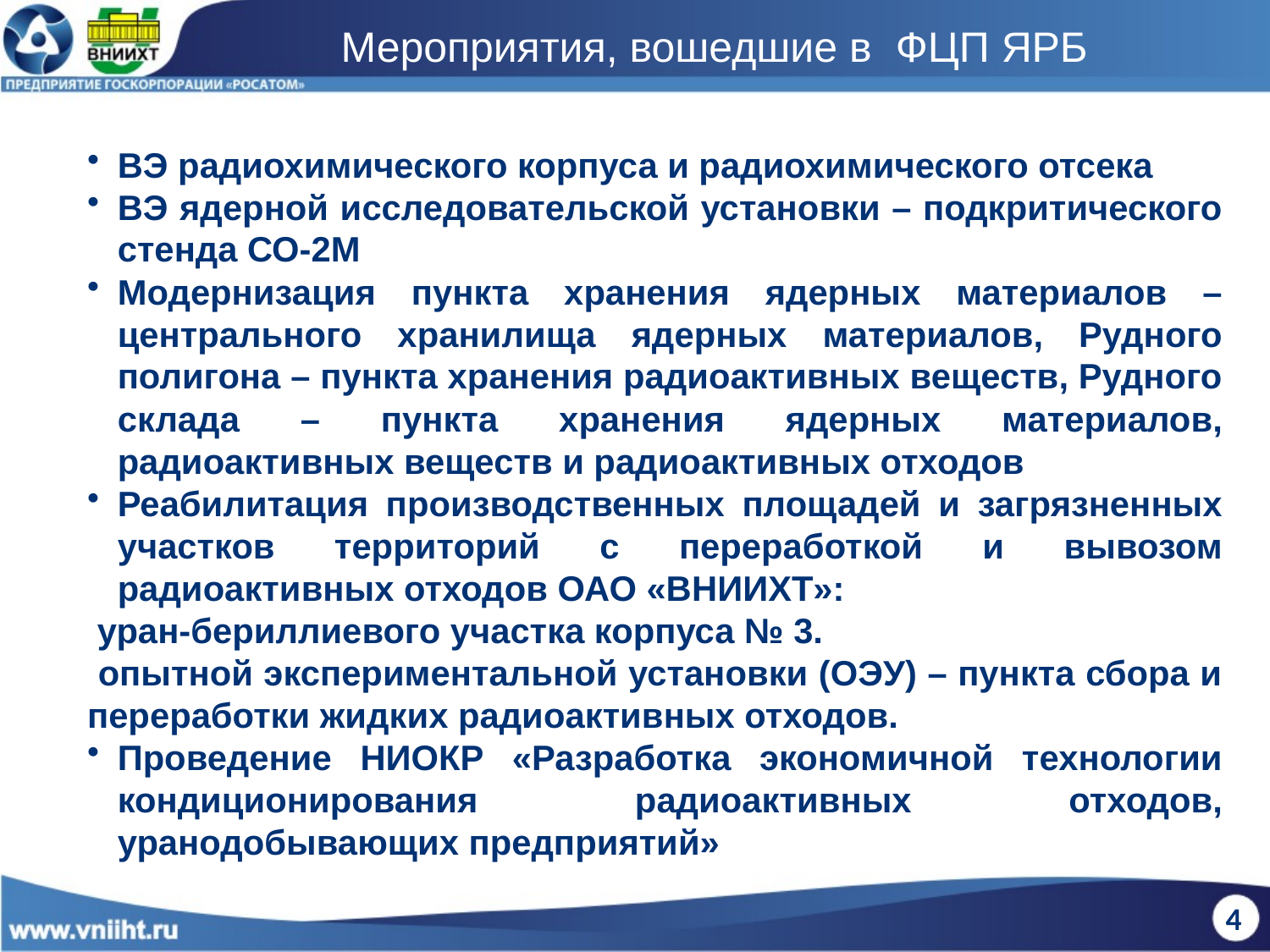

# Мероприятия, вошедшие в  ФЦП ЯРБ

ВЭ радиохимического корпуса и радиохимического отсека
ВЭ ядерной исследовательской установки – подкритического стенда СО-2М
Модернизация пункта хранения ядерных материалов – центрального хранилища ядерных материалов, Рудного полигона – пункта хранения радиоактивных веществ, Рудного склада – пункта хранения ядерных материалов, радиоактивных веществ и радиоактивных отходов
Реабилитация производственных площадей и загрязненных участков территорий с переработкой и вывозом радиоактивных отходов ОАО «ВНИИХТ»:
 уран-бериллиевого участка корпуса № 3.
 опытной экспериментальной установки (ОЭУ) – пункта сбора и переработки жидких радиоактивных отходов.
Проведение НИОКР «Разработка экономичной технологии кондиционирования радиоактивных отходов, уранодобывающих предприятий»

4